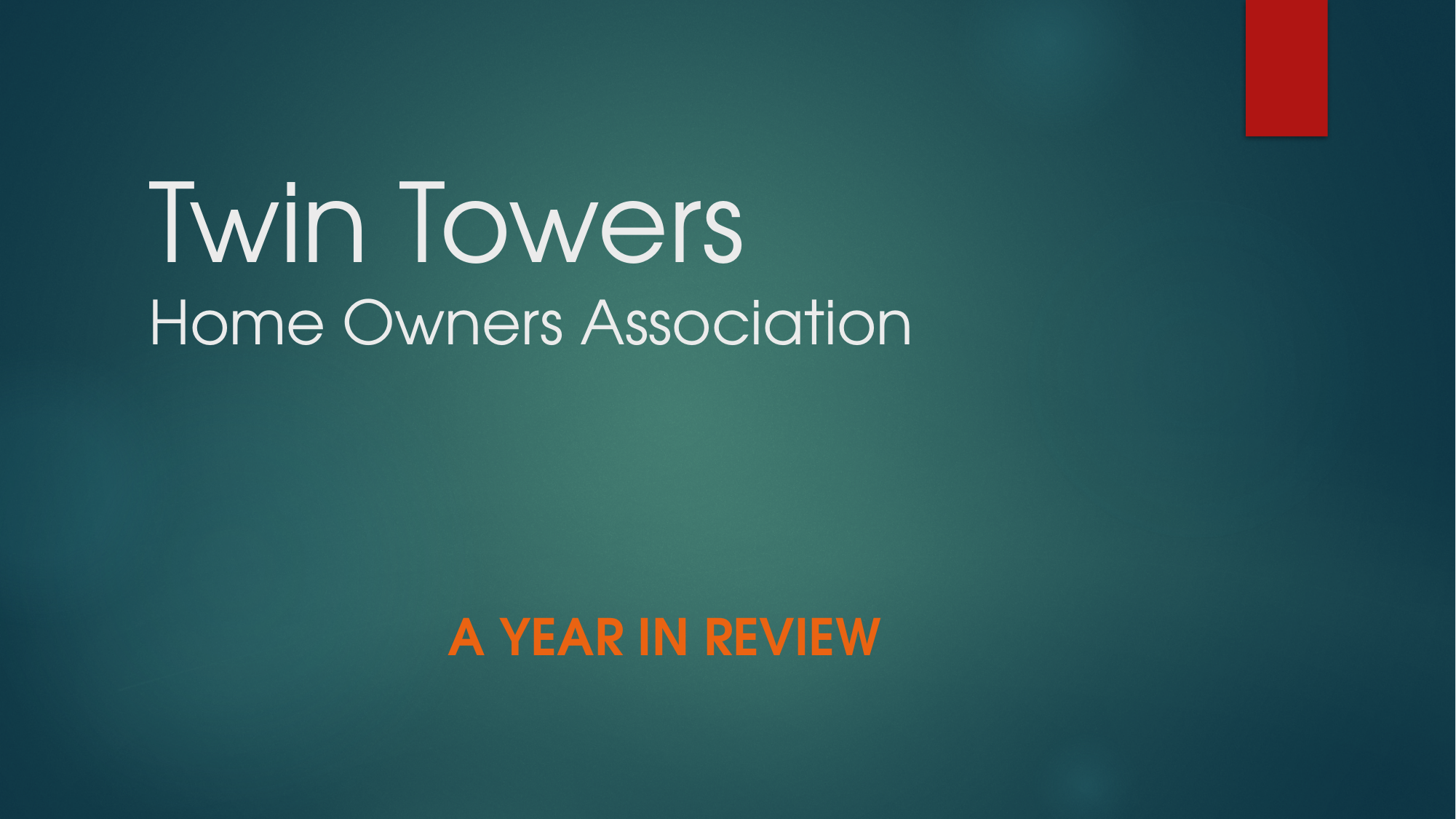

# Twin Towers Home Owners Association

A Year In Review